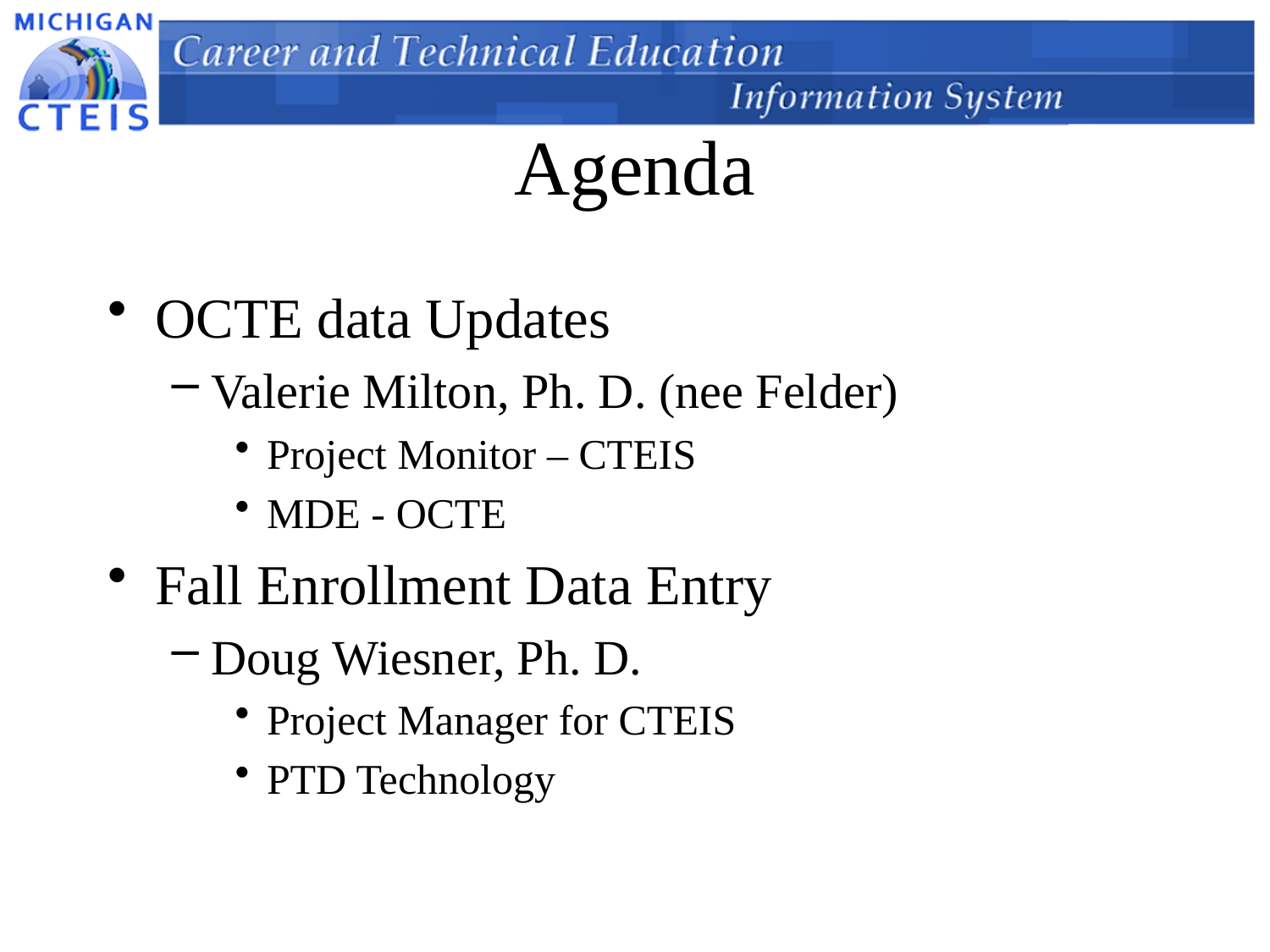

# Agenda
OCTE data Updates
Valerie Milton, Ph. D. (nee Felder)
Project Monitor – CTEIS
MDE - OCTE
Fall Enrollment Data Entry
Doug Wiesner, Ph. D.
Project Manager for CTEIS
PTD Technology